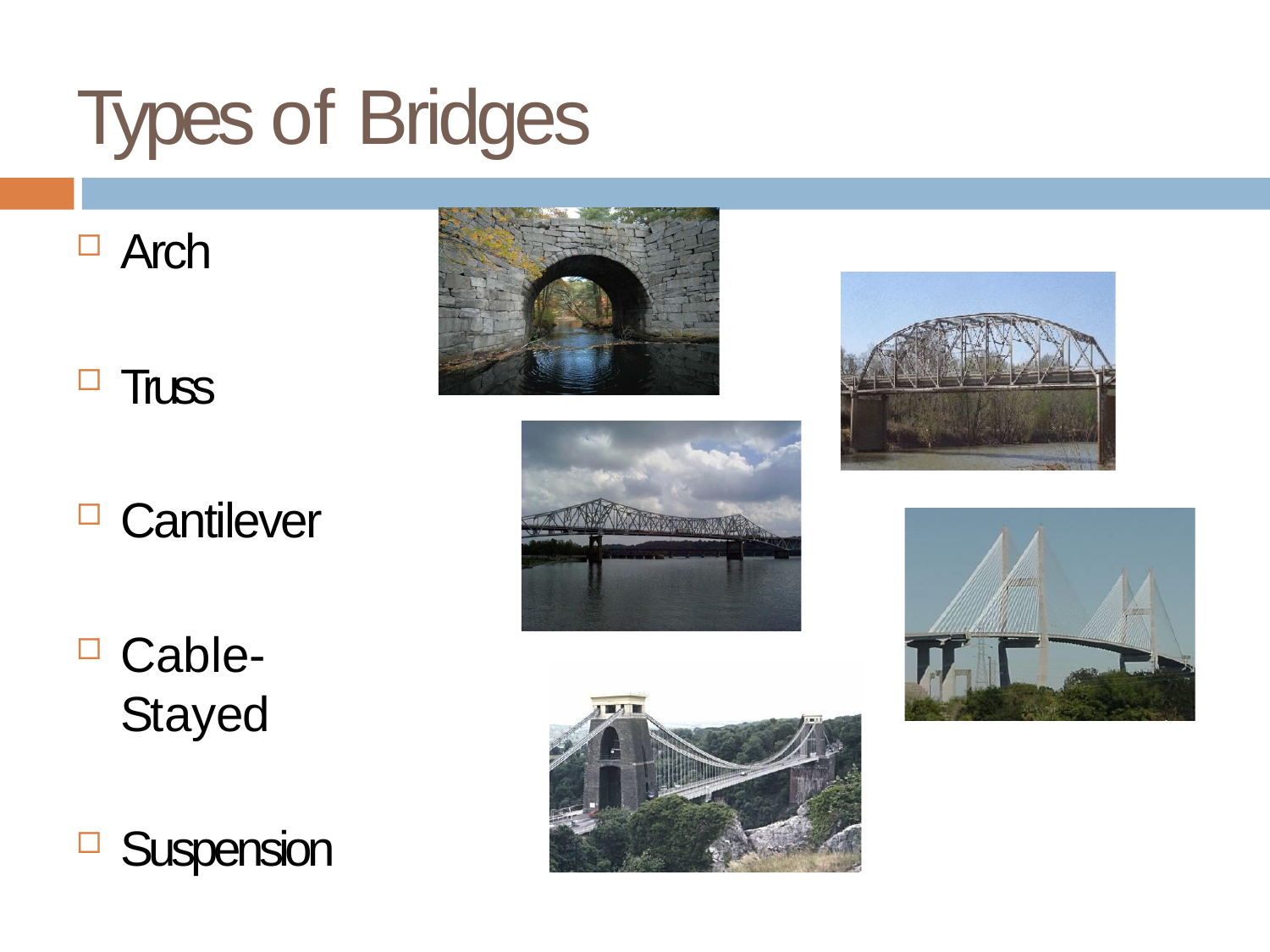

# Types of Bridges

Arch

Truss

Cantilever

Cable-Stayed

Suspension